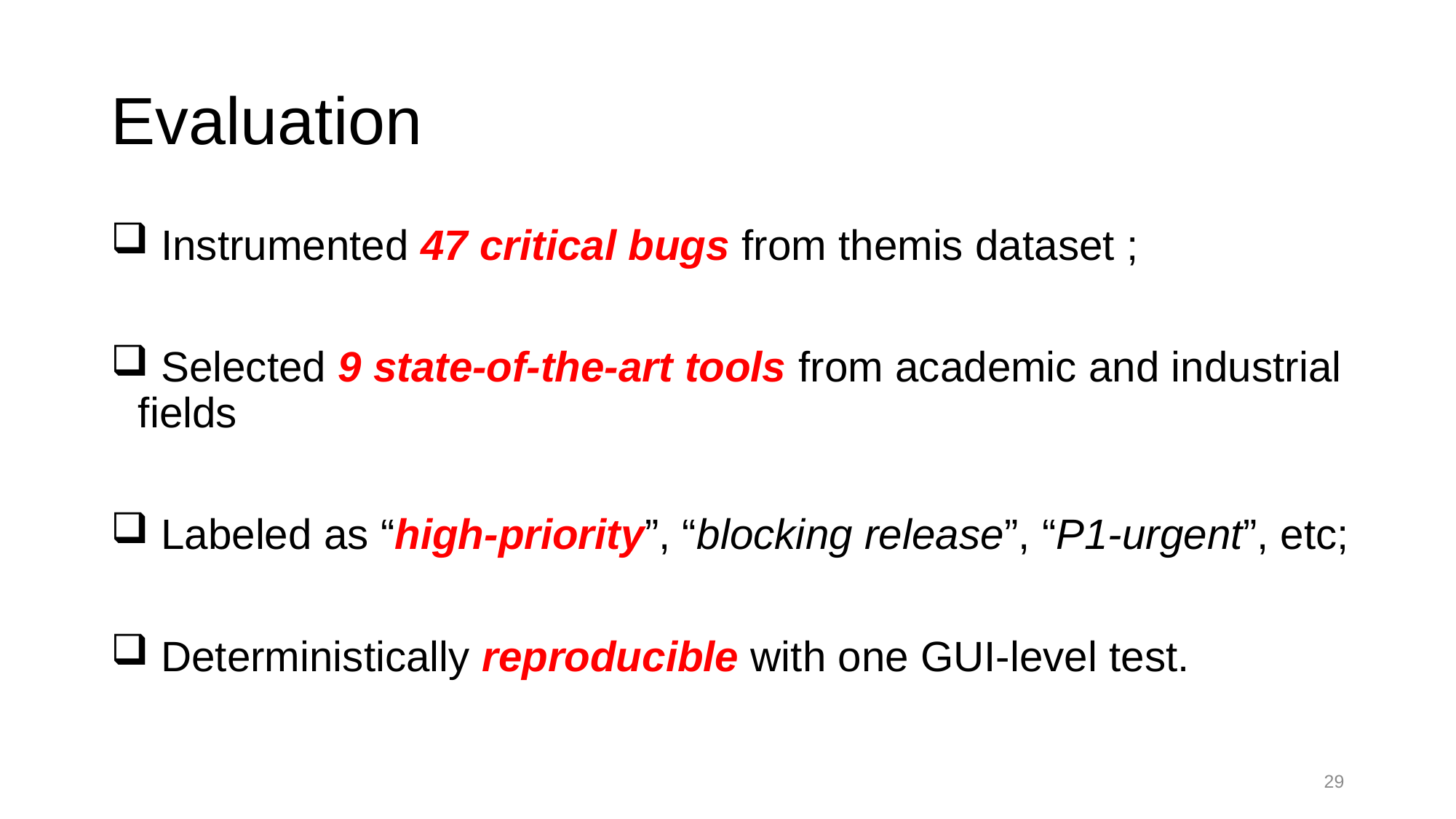

# Evaluation
 Instrumented 47 critical bugs from themis dataset ;

 Selected 9 state-of-the-art tools from academic and industrial fields

 Labeled as “high-priority”, “blocking release”, “P1-urgent”, etc;

 Deterministically reproducible with one GUI-level test.
29